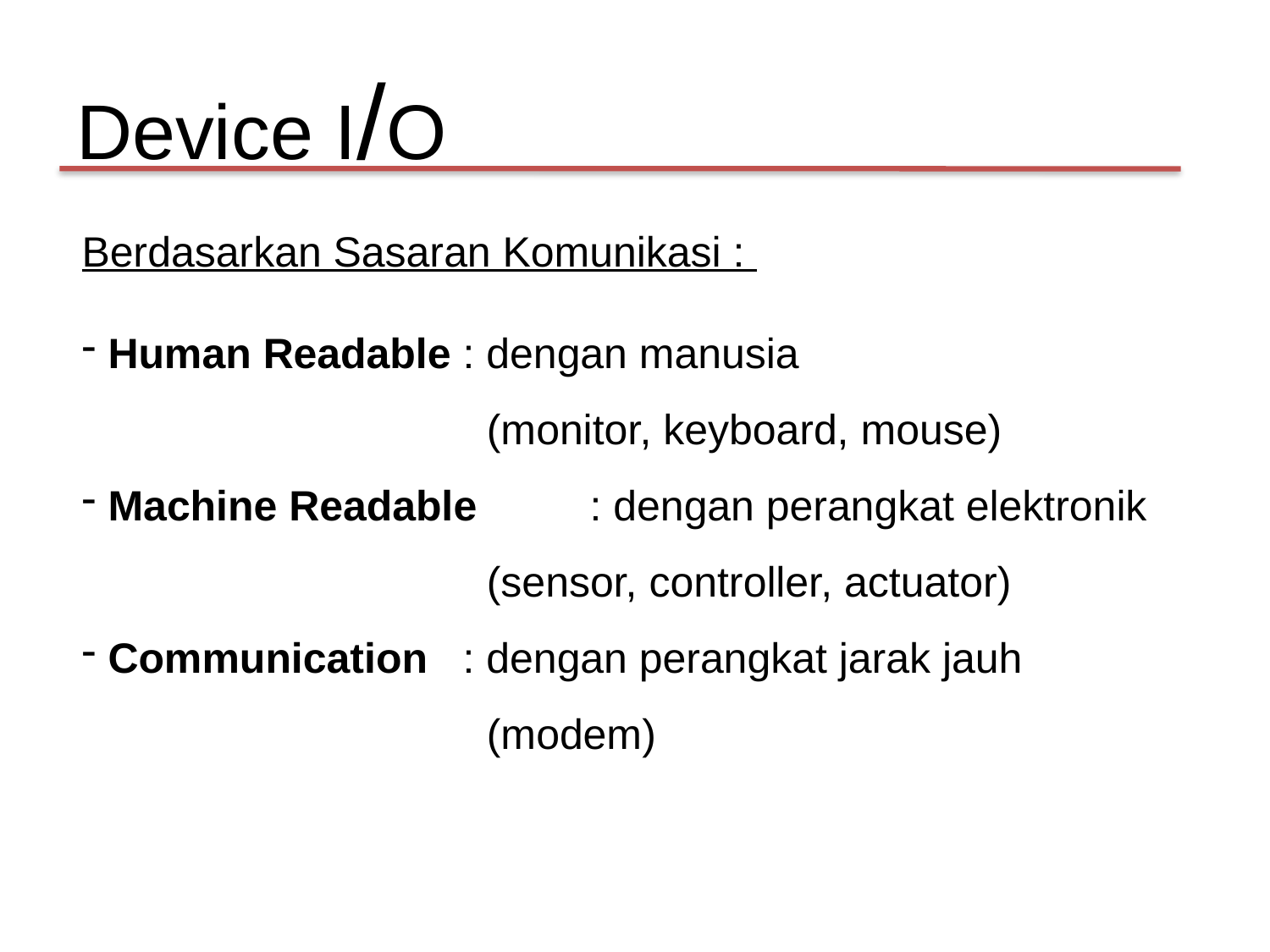

Device I/O
Berdasarkan Sasaran Komunikasi :

 Human Readable 	: dengan manusia
			  (monitor, keyboard, mouse)
 Machine Readable 	: dengan perangkat elektronik
			  (sensor, controller, actuator)
 Communication	: dengan perangkat jarak jauh
			  (modem)